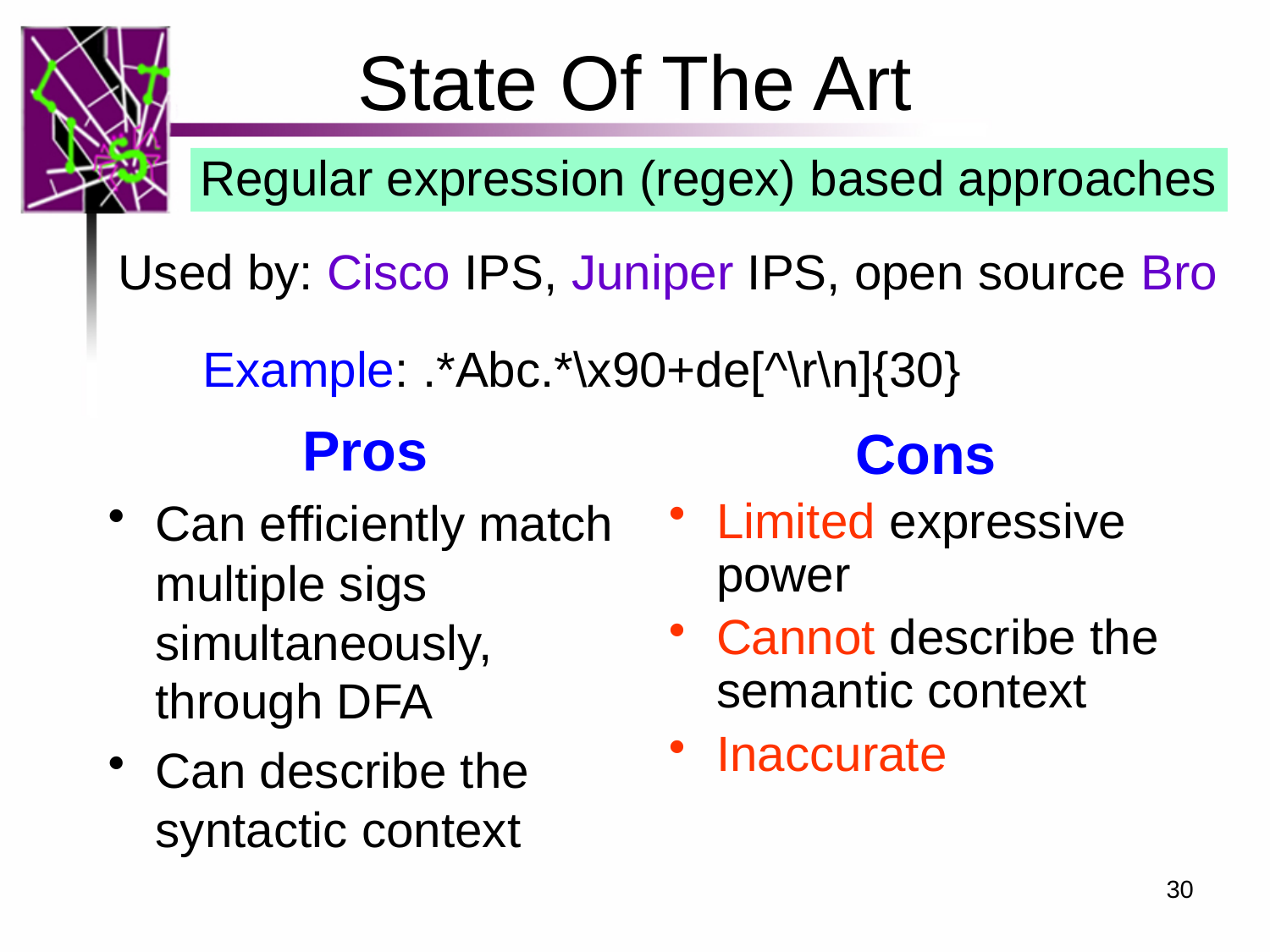

# State Of The Art
Regular expression (regex) based approaches
Used by: Cisco IPS, Juniper IPS, open source Bro
Example: .*Abc.*\x90+de[^\r\n]{30}
Pros
Can efficiently match multiple sigs simultaneously, through DFA
Can describe the syntactic context

Cons
Limited expressive power
Cannot describe the semantic context
Inaccurate

30